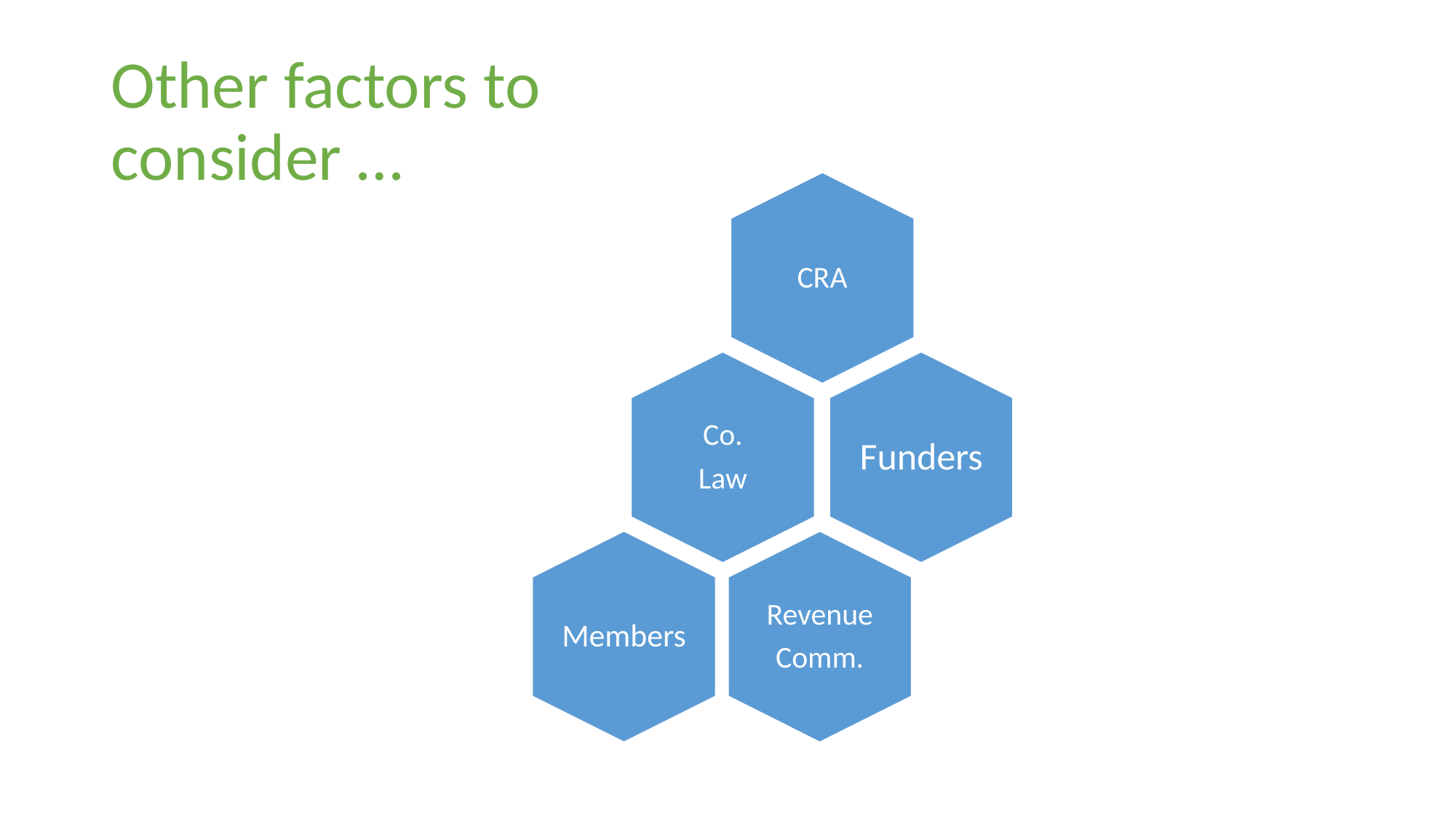

# Other factors to consider …
CRA

Co.
Law
Funders
Revenue
Comm.
Members